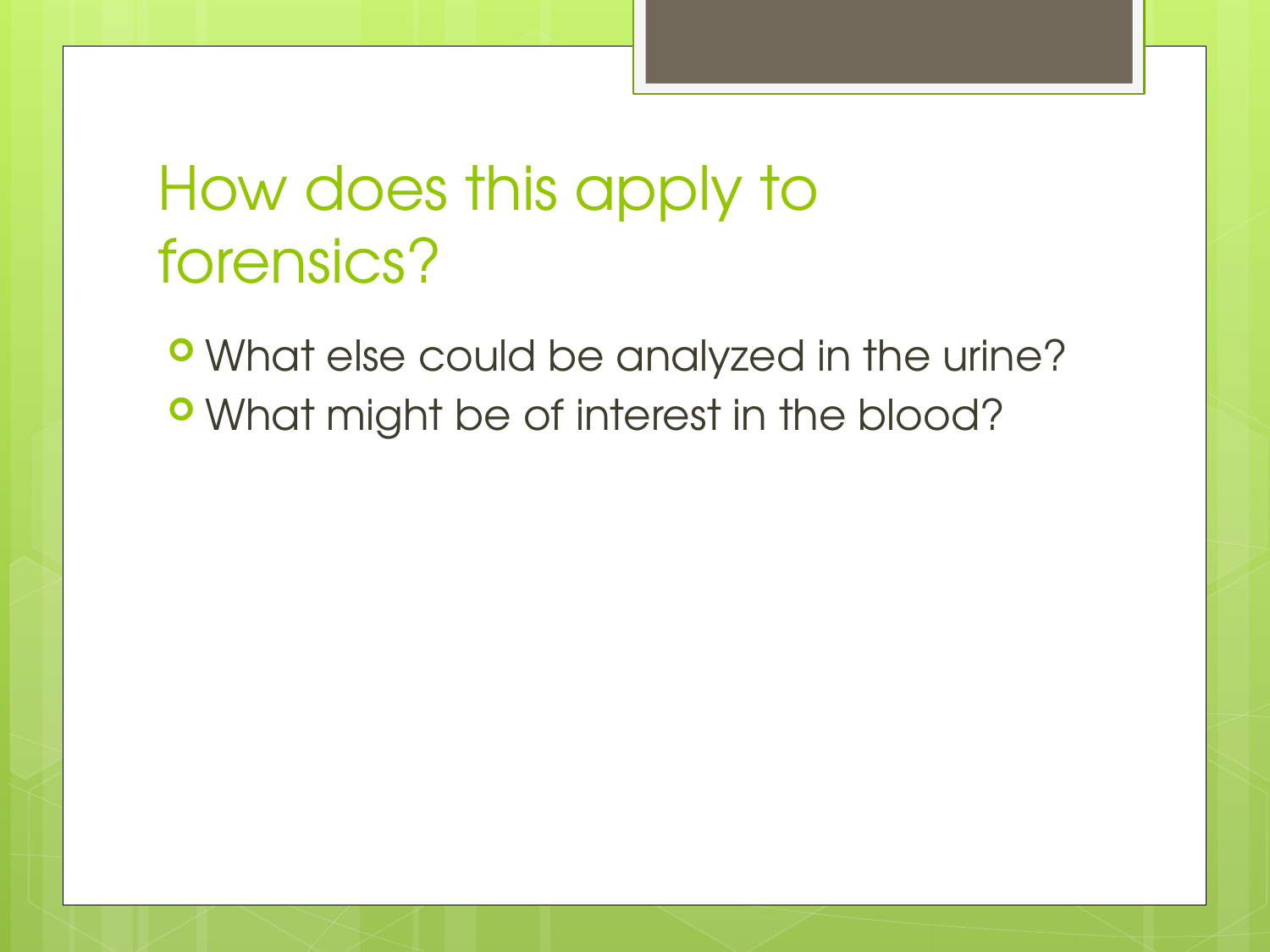

# How does this apply to forensics?
What else could be analyzed in the urine?
What might be of interest in the blood?